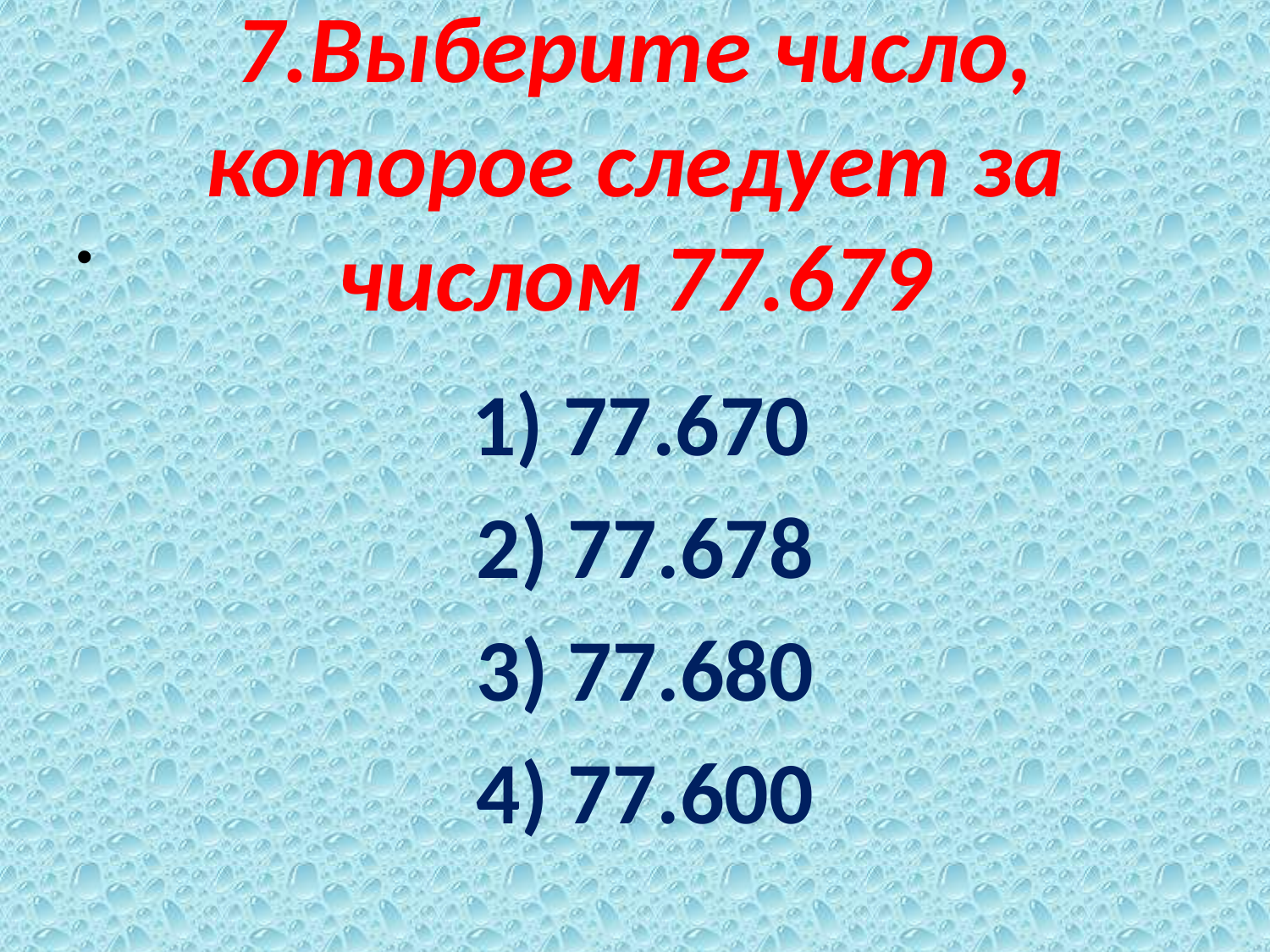

# 7.Выберите число, которое следует за числом 77.679

 1) 77.670
 2) 77.678
 3) 77.680
 4) 77.600